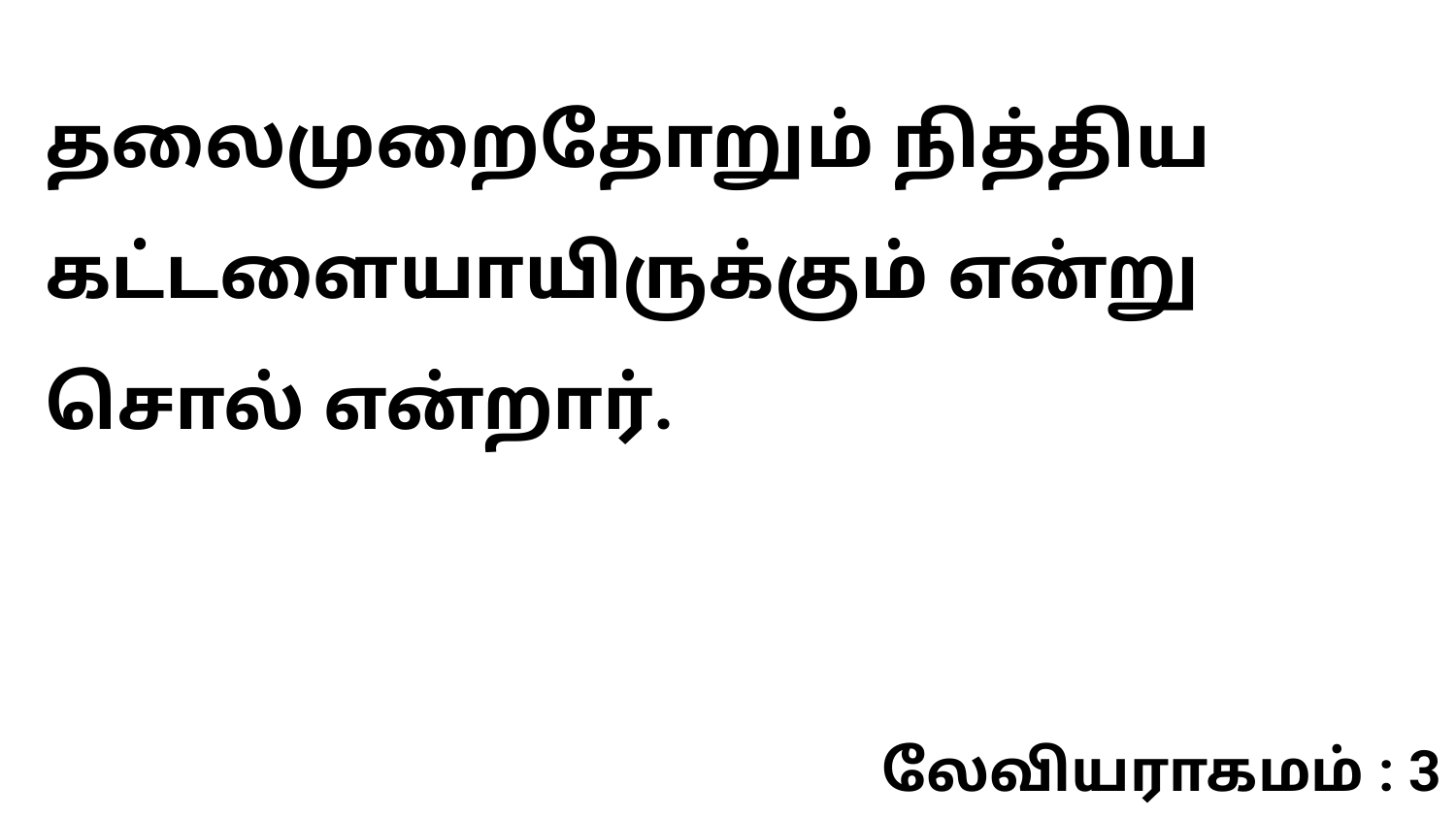

தலைமுறைதோறும் நித்திய கட்டளையாயிருக்கும் என்று சொல் என்றார்.
லேவியராகமம் : 3